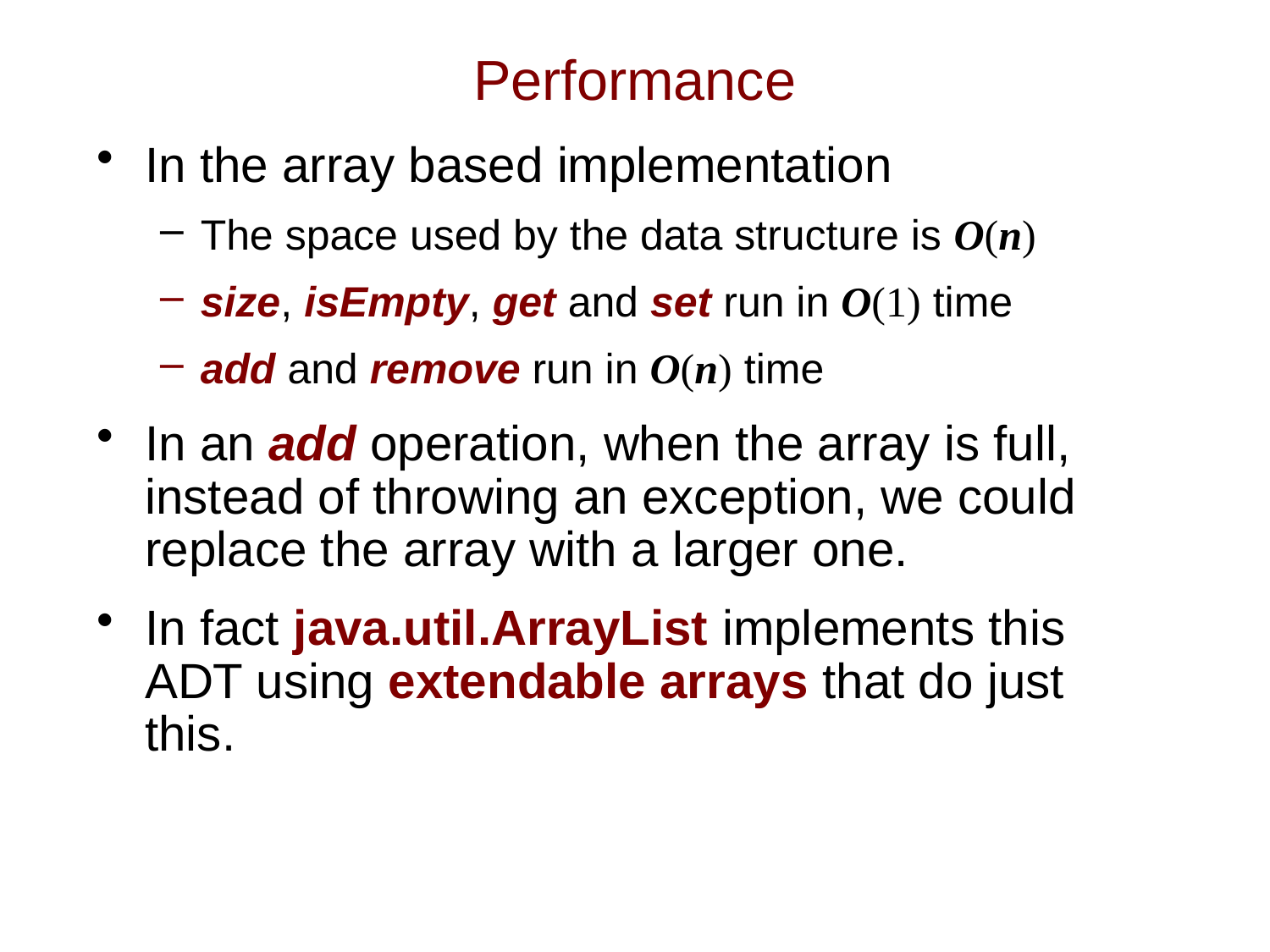

# Performance
In the array based implementation
The space used by the data structure is O(n)
size, isEmpty, get and set run in O(1) time
add and remove run in O(n) time
In an add operation, when the array is full, instead of throwing an exception, we could replace the array with a larger one.
In fact java.util.ArrayList implements this ADT using extendable arrays that do just this.